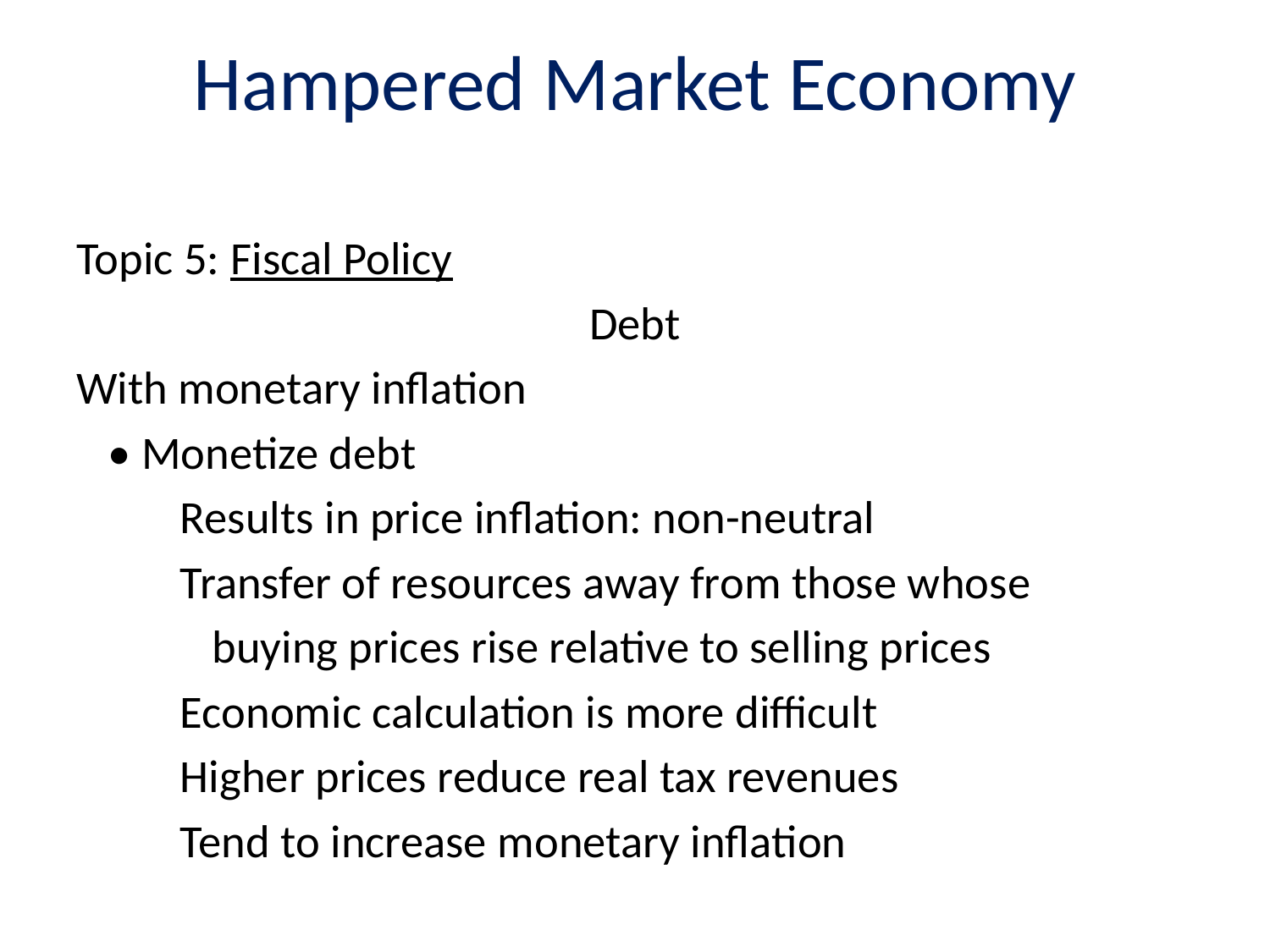

# Hampered Market Economy
Topic 5: Fiscal Policy
Debt
With monetary inflation
   • Monetize debt
	Results in price inflation: non-neutral
	Transfer of resources away from those whose
	   buying prices rise relative to selling prices
	Economic calculation is more difficult
	Higher prices reduce real tax revenues
	Tend to increase monetary inflation